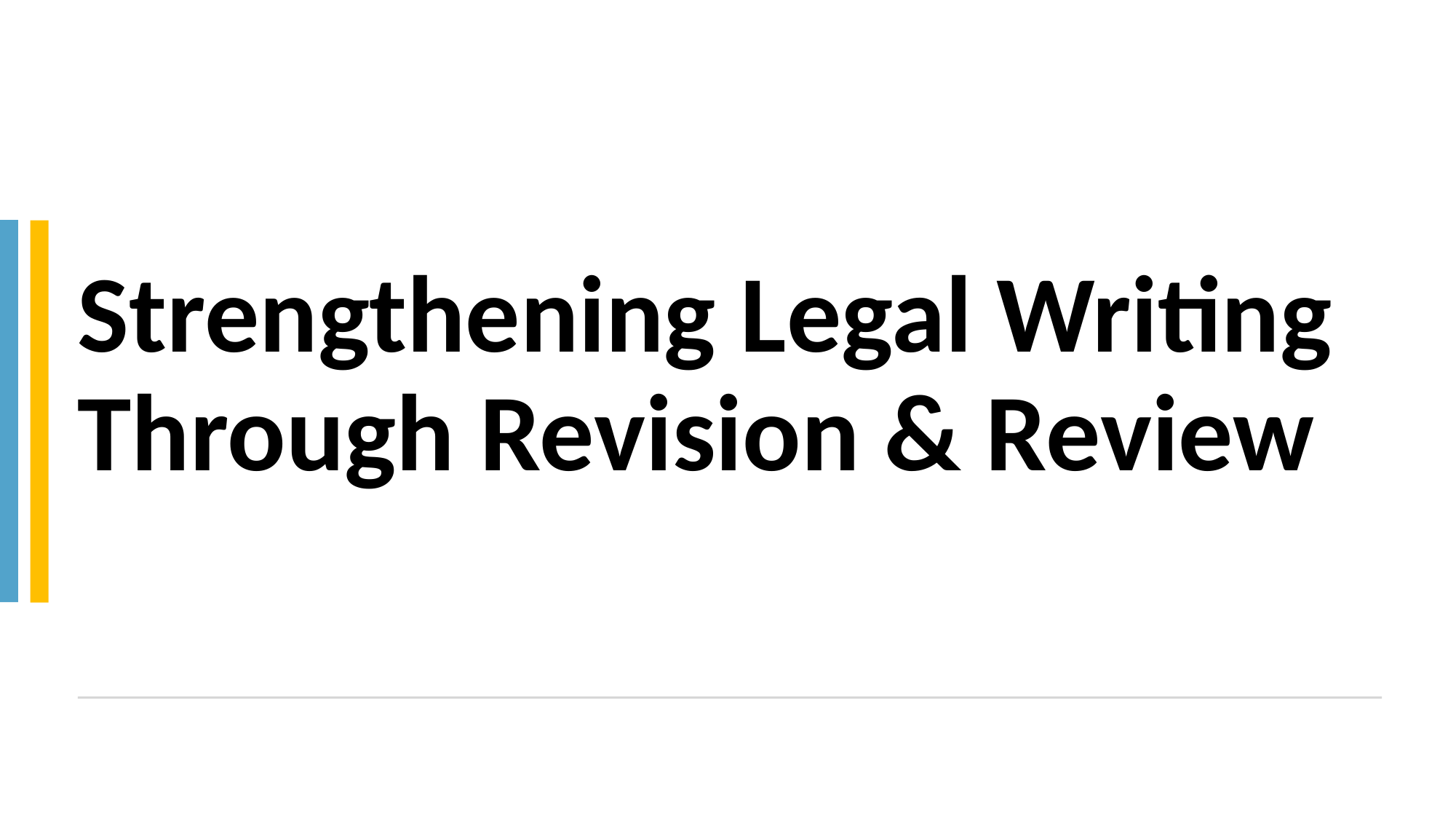

# Strengthening Legal Writing Through Revision & Review